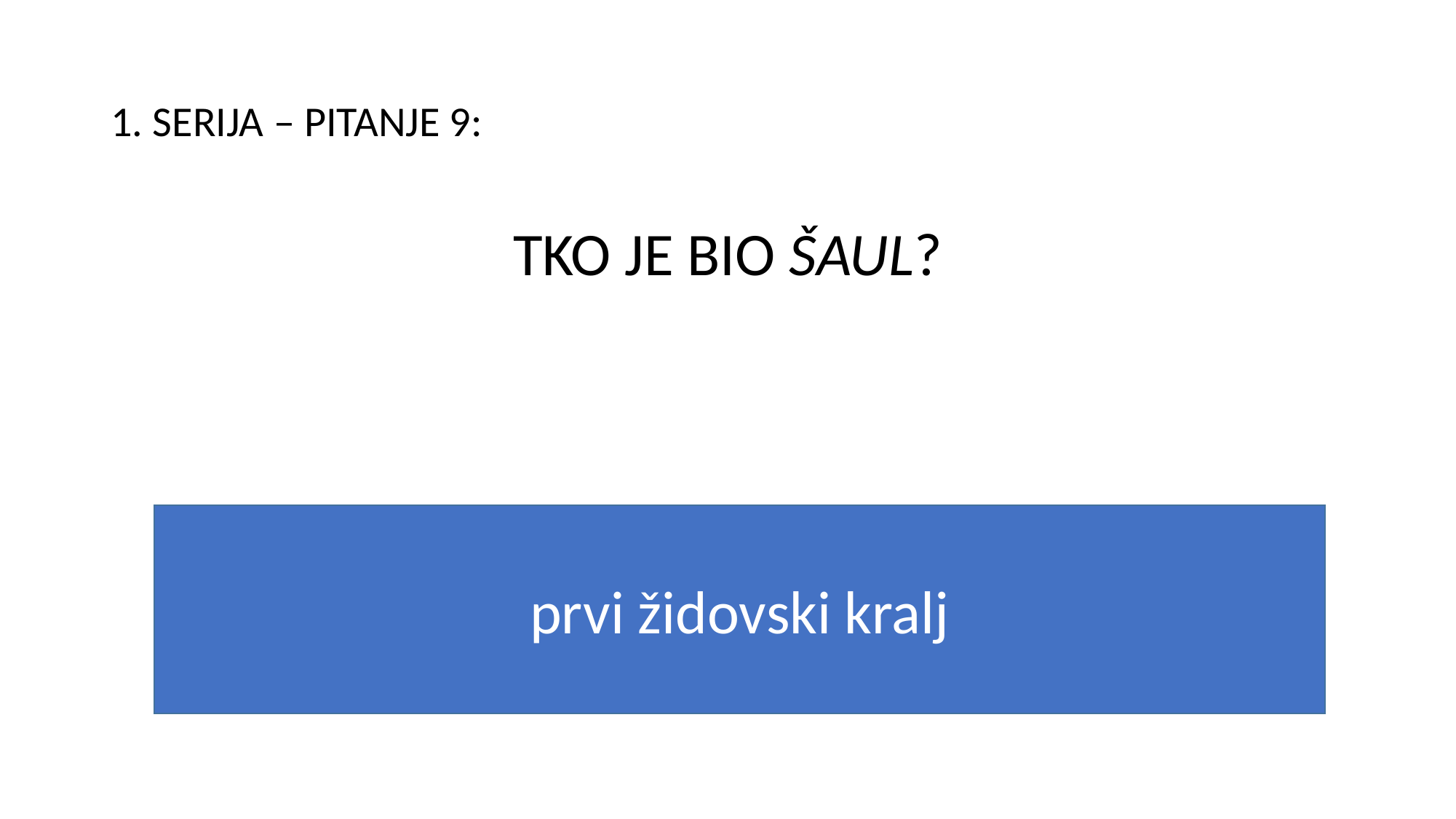

# 1. SERIJA – PITANJE 9:
TKO JE BIO ŠAUL?
prvi židovski kralj